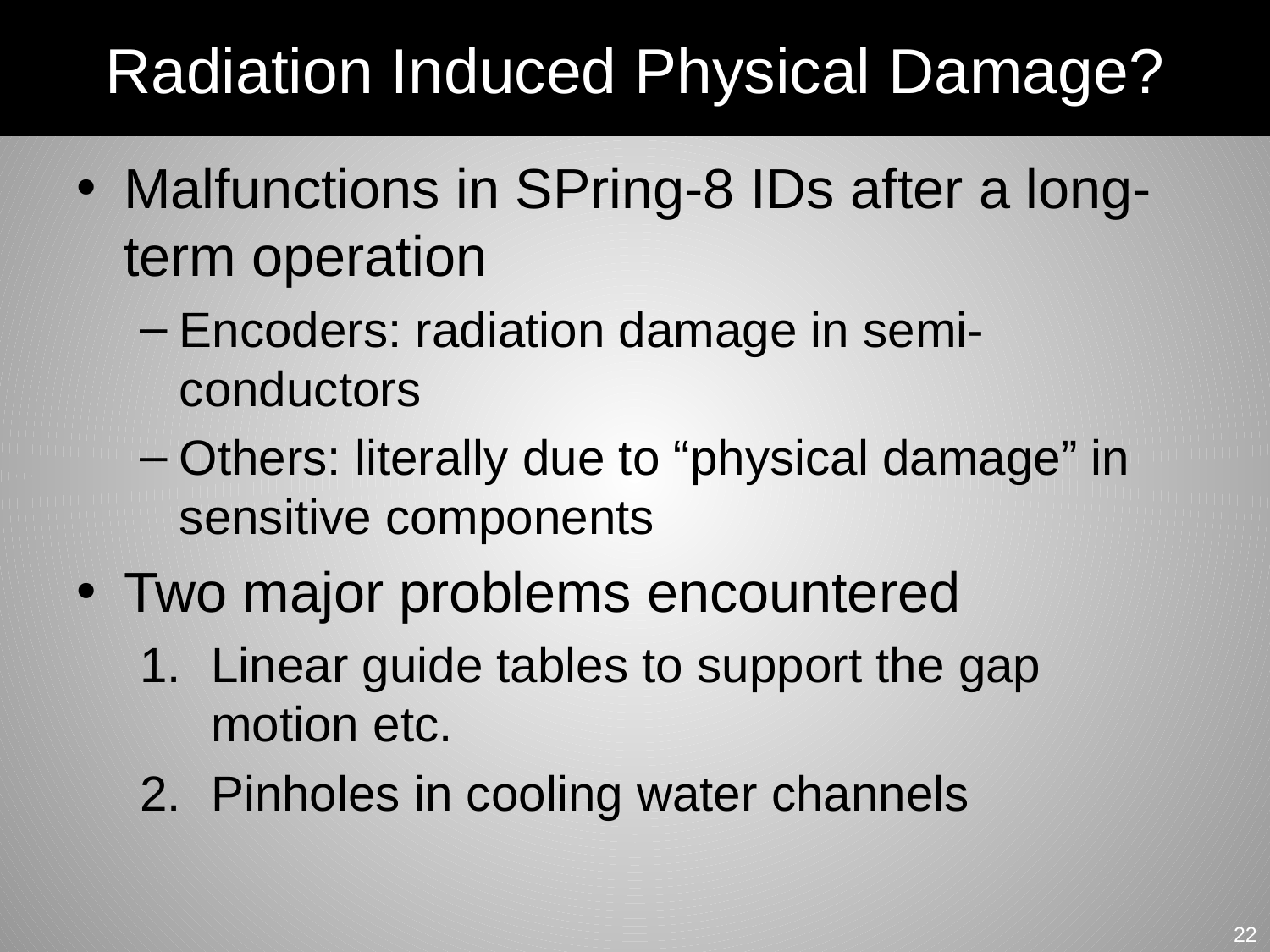

# Radiation Induced Physical Damage?
Malfunctions in SPring-8 IDs after a long-term operation
Encoders: radiation damage in semi-conductors
Others: literally due to “physical damage” in sensitive components
Two major problems encountered
Linear guide tables to support the gap motion etc.
Pinholes in cooling water channels
22